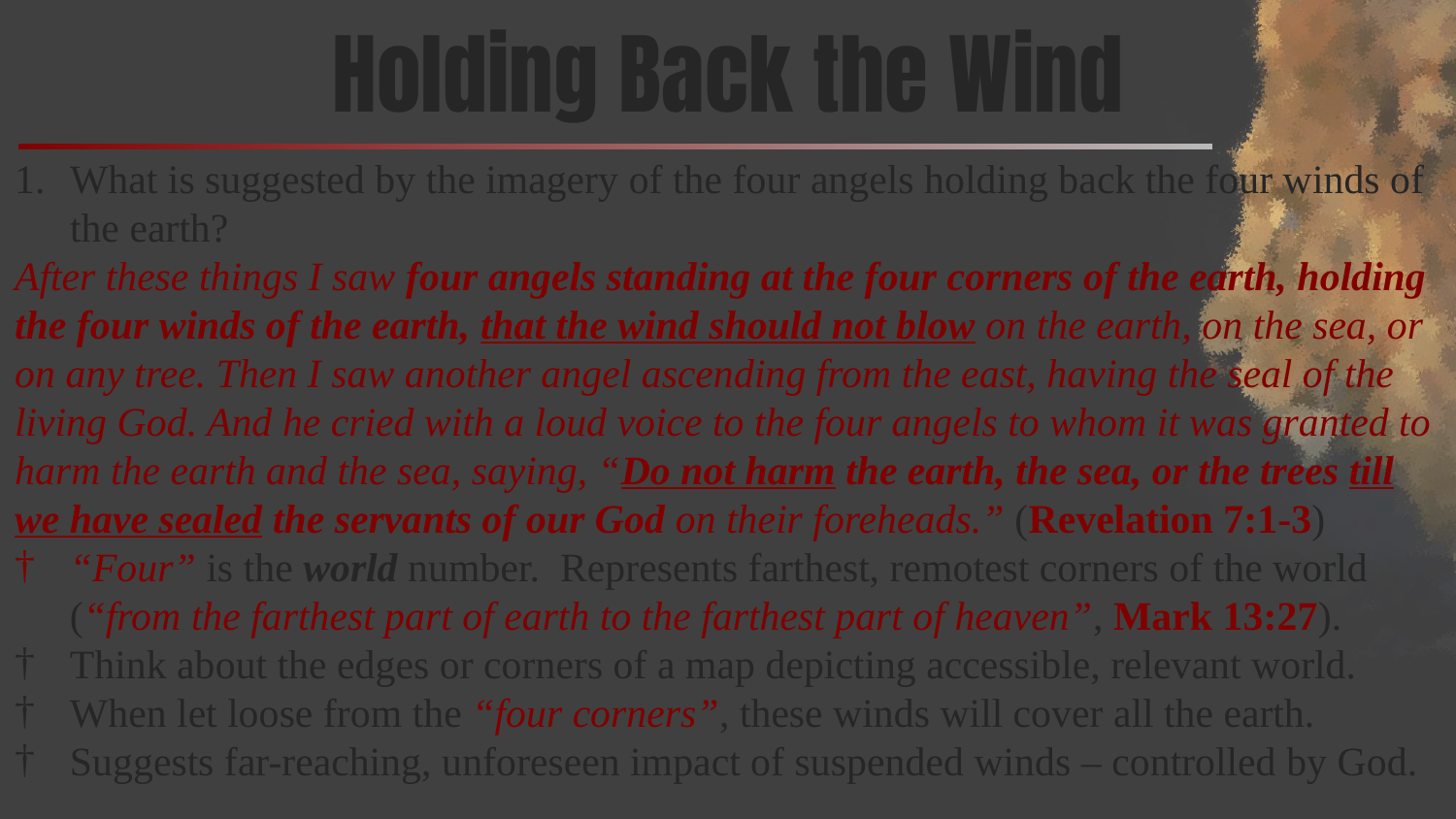

# Holding Back the Wind
What is suggested by the imagery of the four angels holding back the four winds of the earth?
After these things I saw four angels standing at the four corners of the earth, holding the four winds of the earth, that the wind should not blow on the earth, on the sea, or on any tree. Then I saw another angel ascending from the east, having the seal of the living God. And he cried with a loud voice to the four angels to whom it was granted to harm the earth and the sea, saying, “Do not harm the earth, the sea, or the trees till we have sealed the servants of our God on their foreheads.” (Revelation 7:1-3)
“Four” is the world number.  Represents farthest, remotest corners of the world (“from the farthest part of earth to the farthest part of heaven”, Mark 13:27).
Think about the edges or corners of a map depicting accessible, relevant world.
When let loose from the “four corners”, these winds will cover all the earth.
Suggests far-reaching, unforeseen impact of suspended winds – controlled by God.